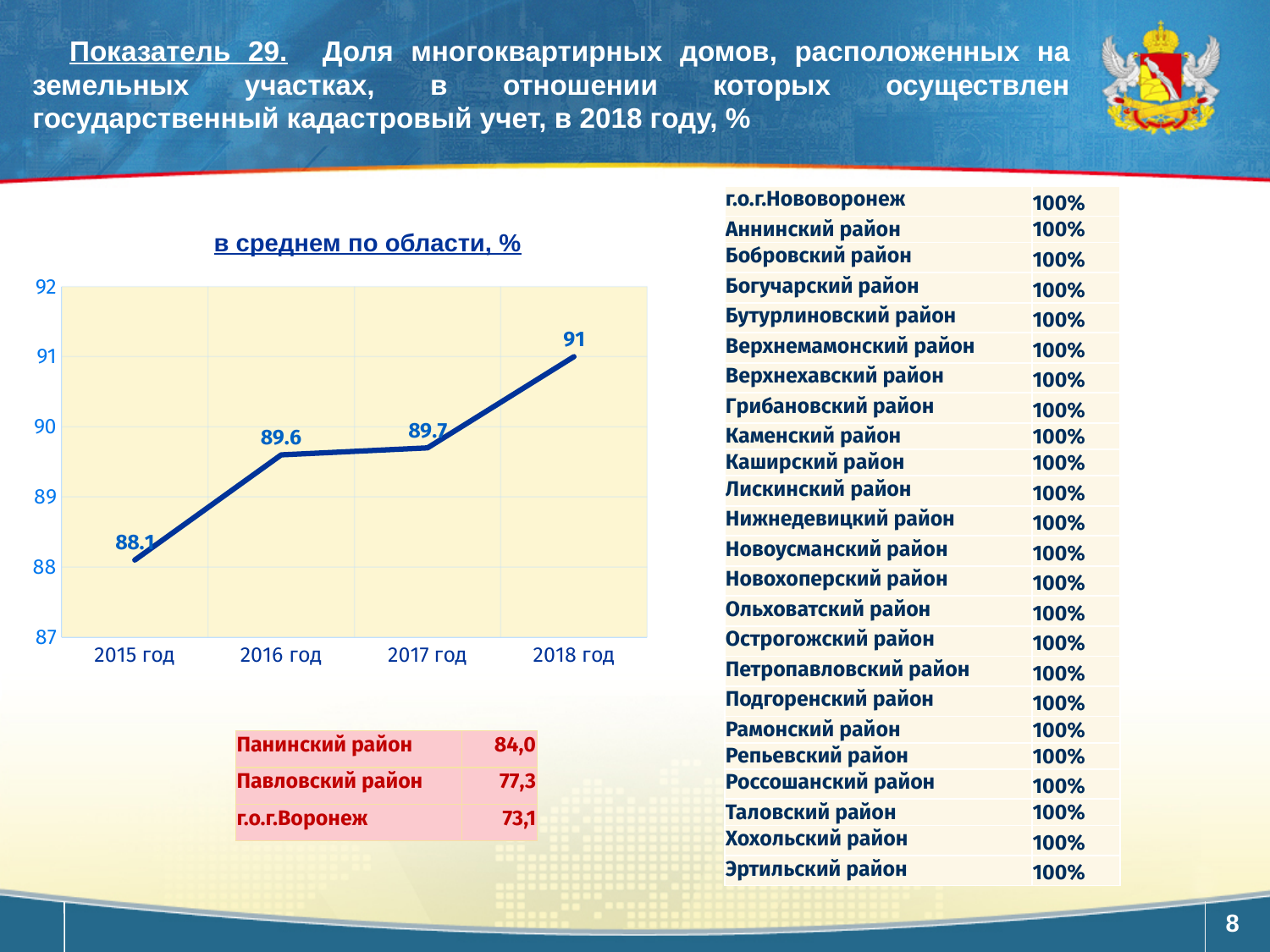

Показатель 29.  Доля многоквартирных домов, расположенных на земельных участках, в отношении которых осуществлен государственный кадастровый учет, в 2018 году, %
| г.о.г.Нововоронеж | 100% |
| --- | --- |
| Аннинский район | 100% |
| Бобровский район | 100% |
| Богучарский район | 100% |
| Бутурлиновский район | 100% |
| Верхнемамонский район | 100% |
| Верхнехавский район | 100% |
| Грибановский район | 100% |
| Каменский район | 100% |
| Каширский район | 100% |
| Лискинский район | 100% |
| Нижнедевицкий район | 100% |
| Новоусманский район | 100% |
| Новохоперский район | 100% |
| Ольховатский район | 100% |
| Острогожский район | 100% |
| Петропавловский район | 100% |
| Подгоренский район | 100% |
| Рамонский район | 100% |
| Репьевский район | 100% |
| Россошанский район | 100% |
| Таловский район | 100% |
| Хохольский район | 100% |
| Эртильский район | 100% |
в среднем по области, %

### Chart

| Category |  |
|---|---|
| 2015 год | 88.1 |
| 2016 год | 89.6 |
| 2017 год | 89.7 |
| 2018 год | 91.0 |
| Панинский район | 84,0 |
| --- | --- |
| Павловский район | 77,3 |
| г.о.г.Воронеж | 73,1 |
8